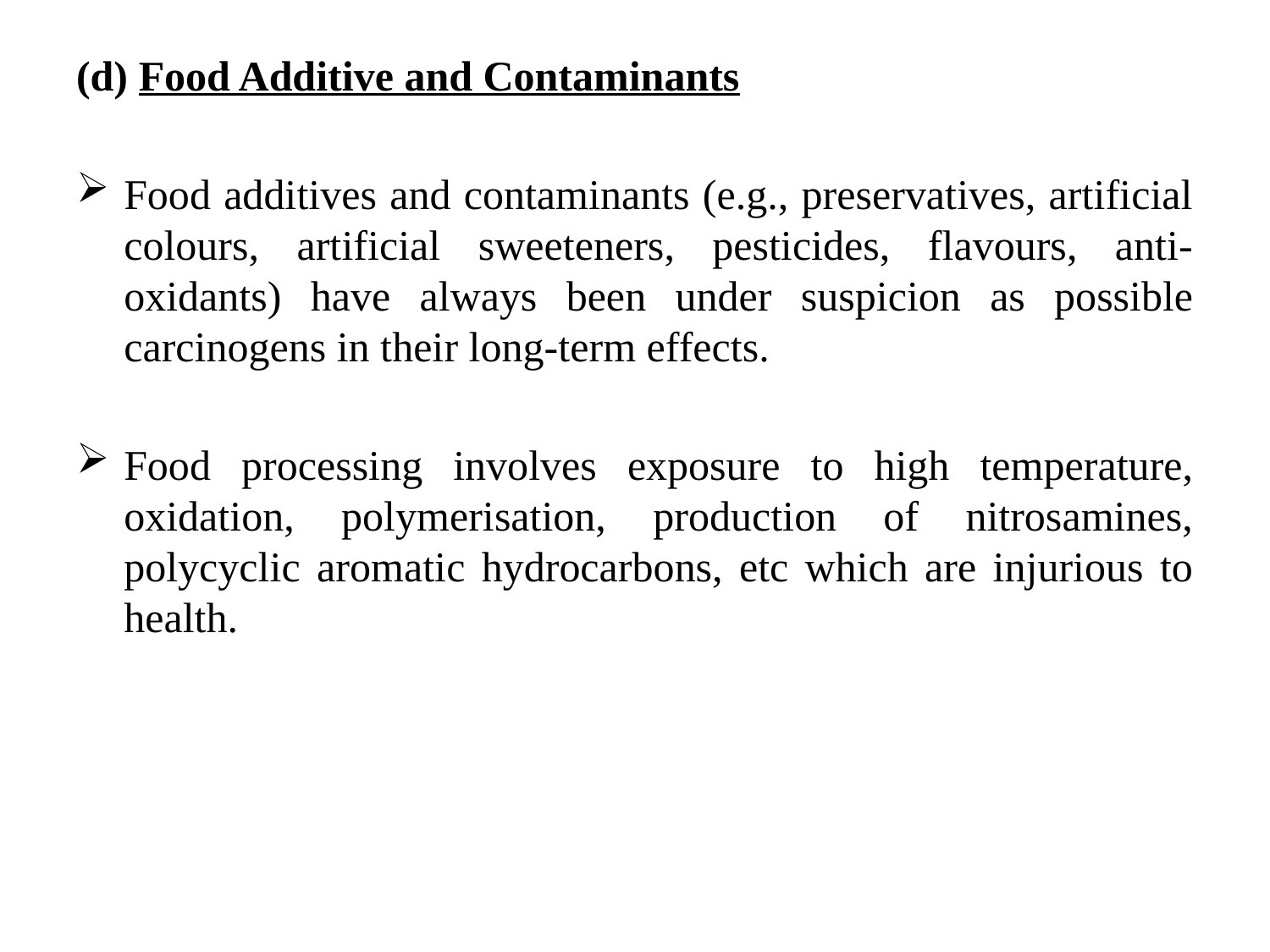

#
(d) Food Additive and Contaminants

Food additives and contaminants (e.g., preservatives, artificial colours, artificial sweeteners, pesticides, flavours, anti-oxidants) have always been under suspicion as possible carcinogens in their long-term effects.

Food processing involves exposure to high temperature, oxidation, polymerisation, production of nitrosamines, polycyclic aromatic hydrocarbons, etc which are injurious to health.